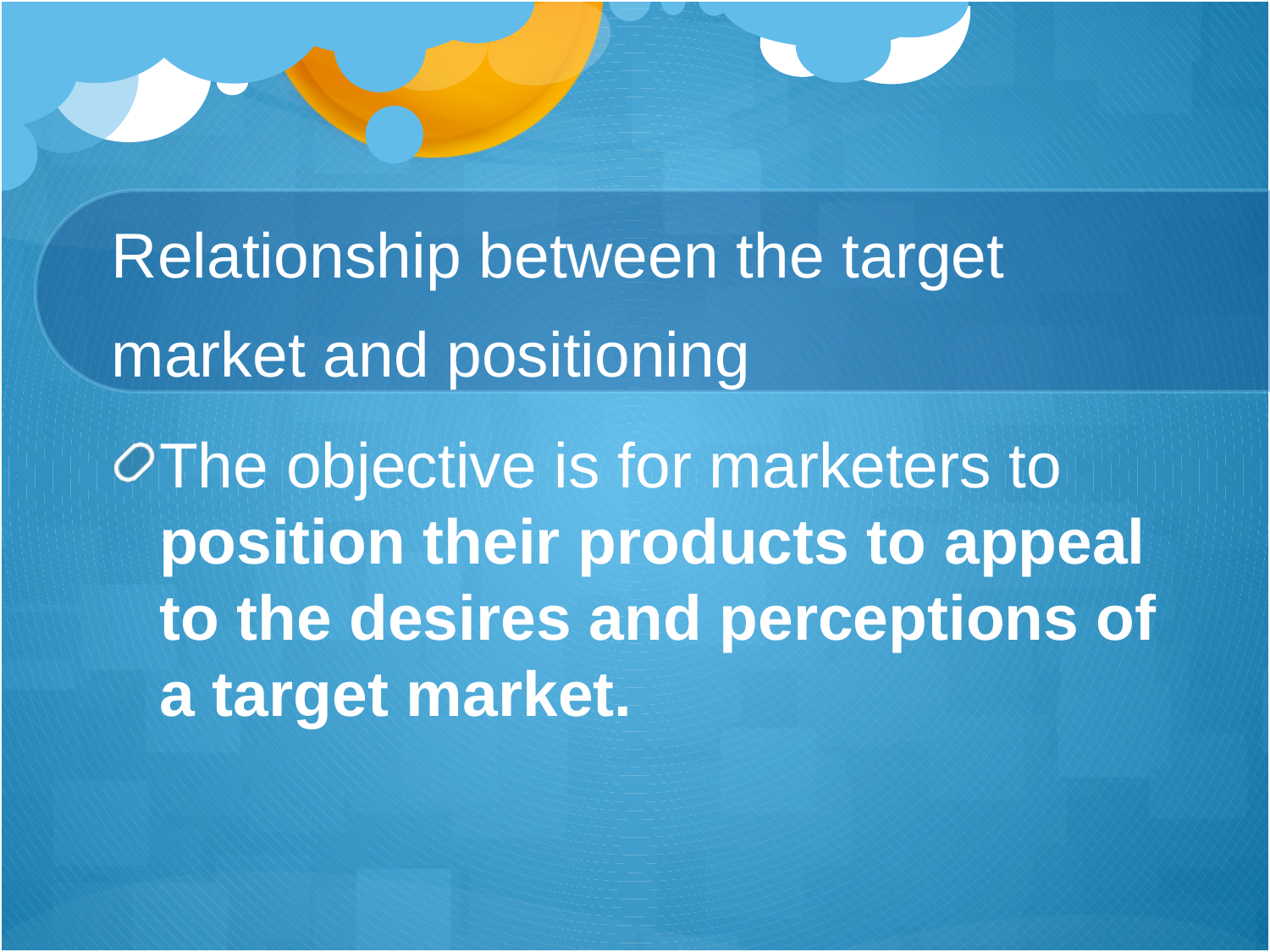

# Relationship between the target market and positioning
The objective is for marketers to position their products to appeal to the desires and perceptions of a target market.